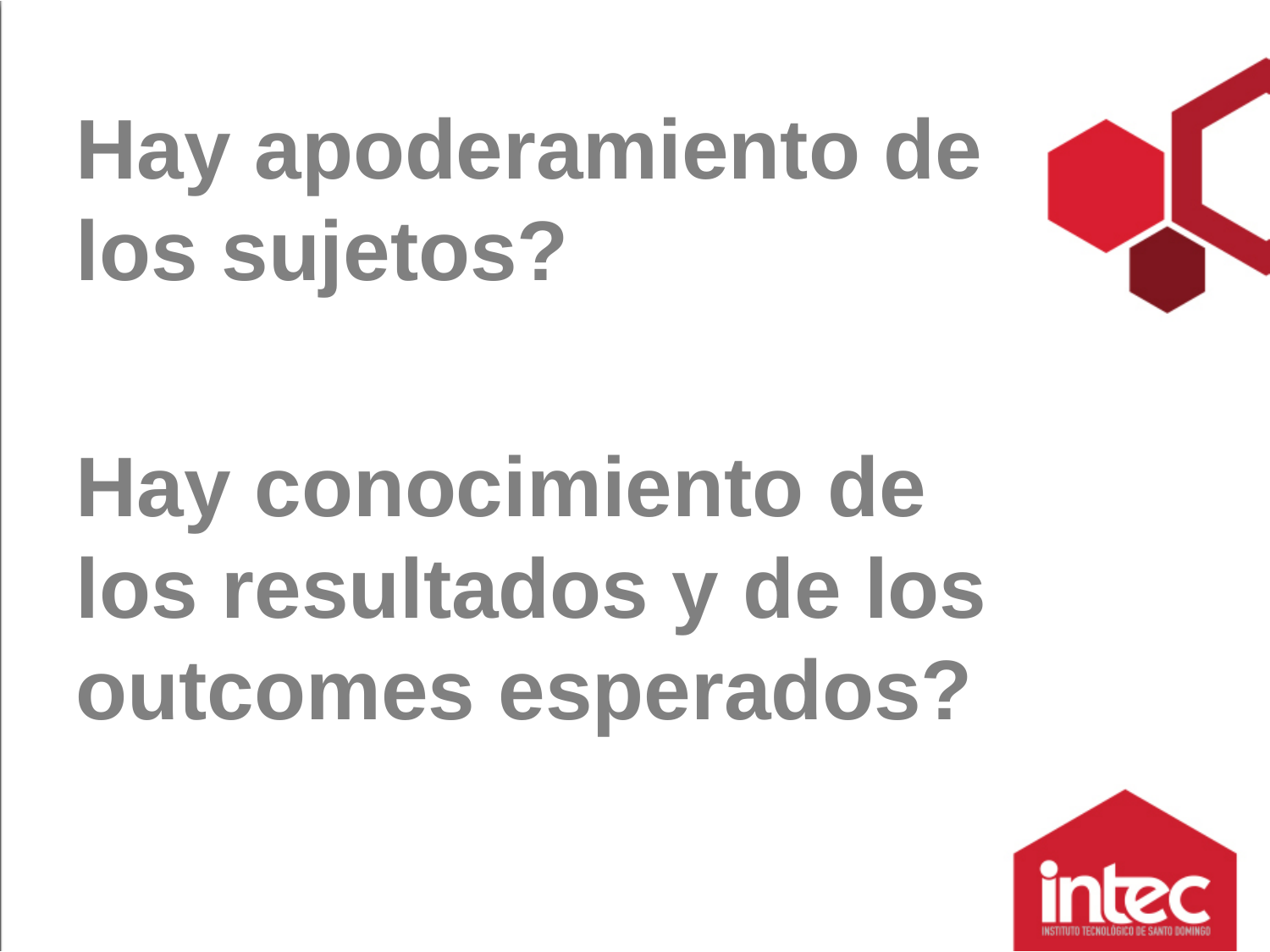

Hay apoderamiento de los sujetos?

Hay conocimiento de los resultados y de los  outcomes esperados?